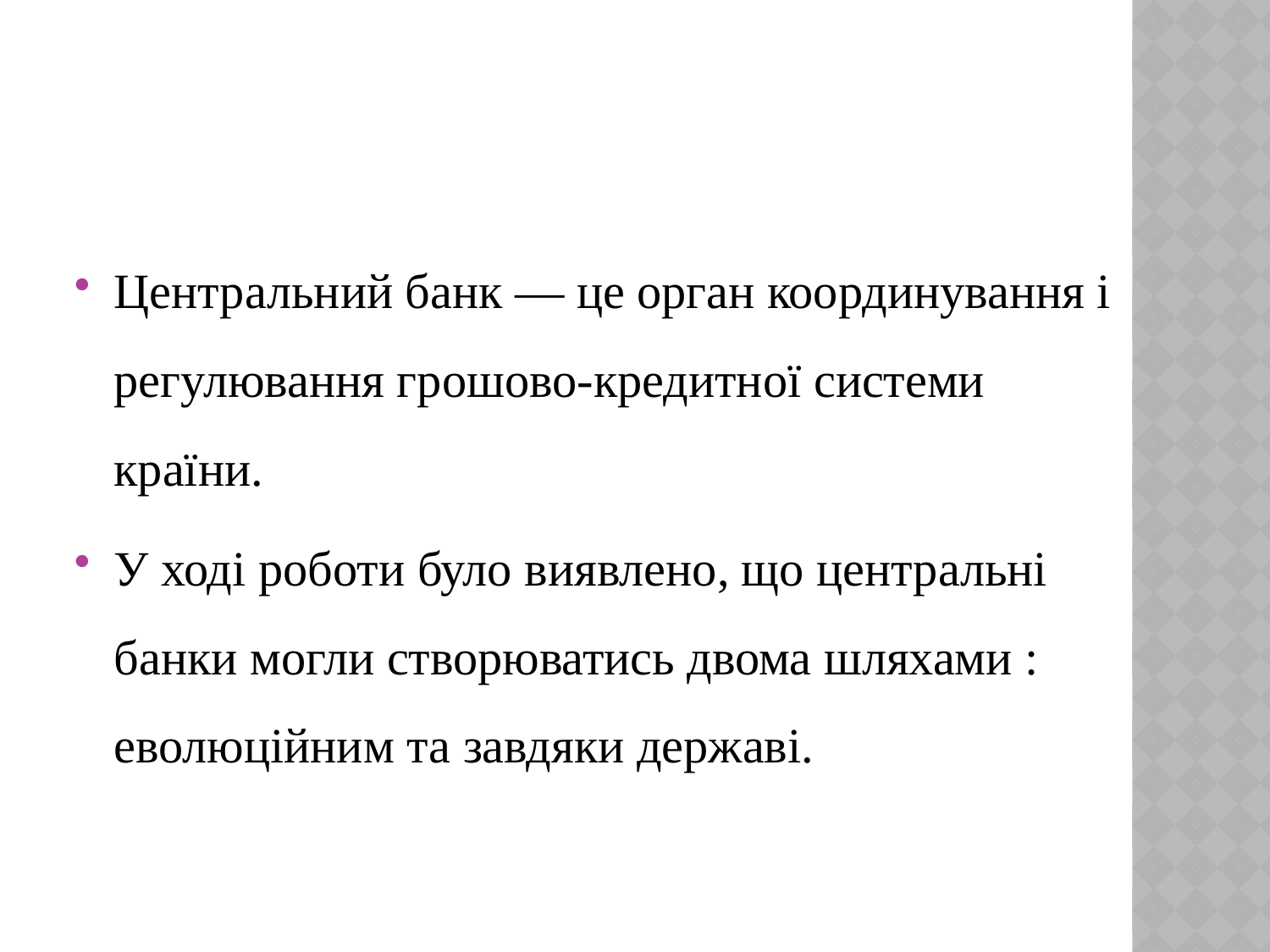

Центральний банк — це орган координування і регулювання грошово-кредитної системи країни.
У ході роботи було виявлено, що центральні банки могли створюватись двома шляхами : еволюційним та завдяки державі.